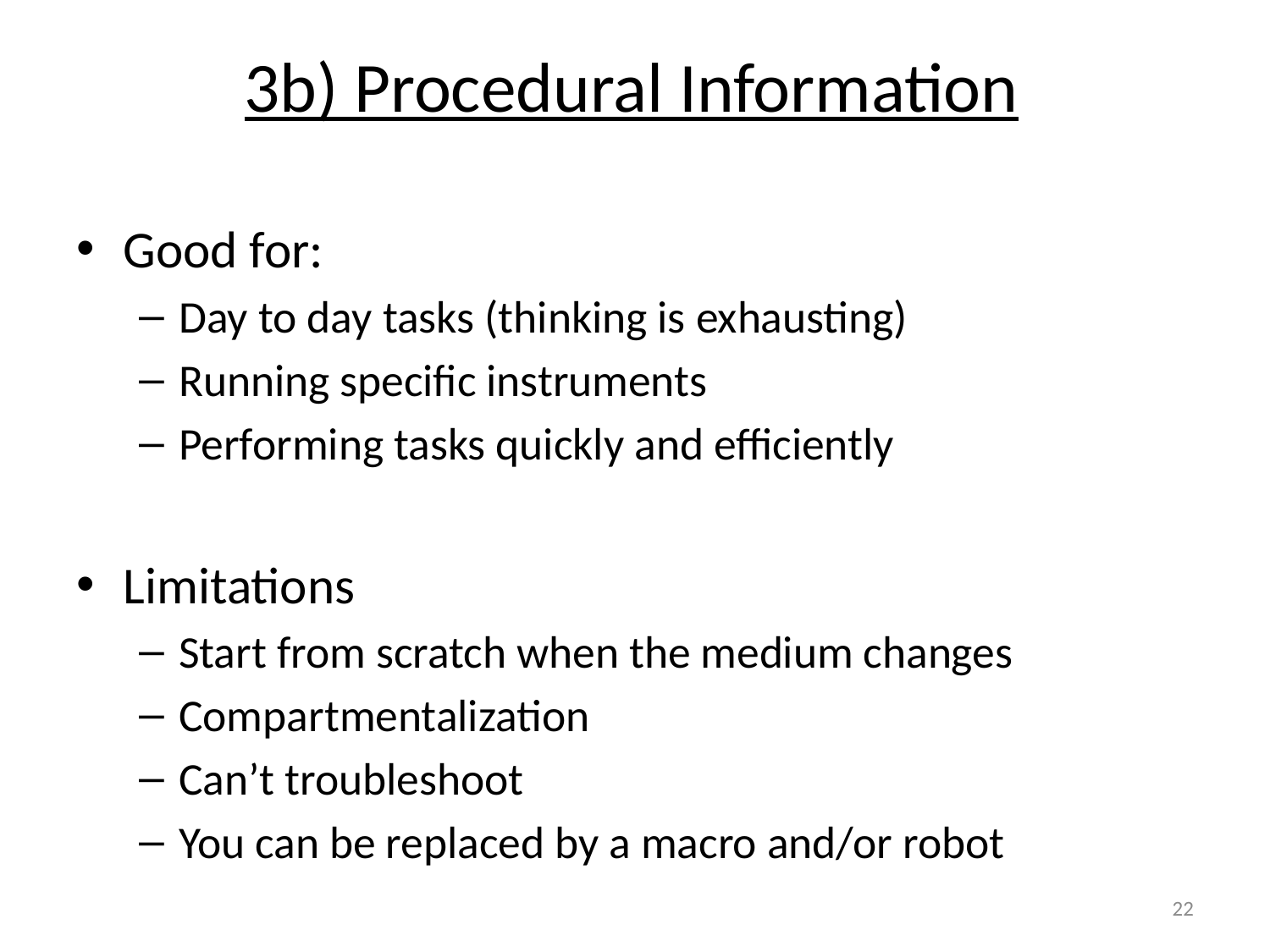

3b) Procedural Information
Good for:
Day to day tasks (thinking is exhausting)
Running specific instruments
Performing tasks quickly and efficiently

Limitations
Start from scratch when the medium changes
Compartmentalization
Can’t troubleshoot
You can be replaced by a macro and/or robot
22